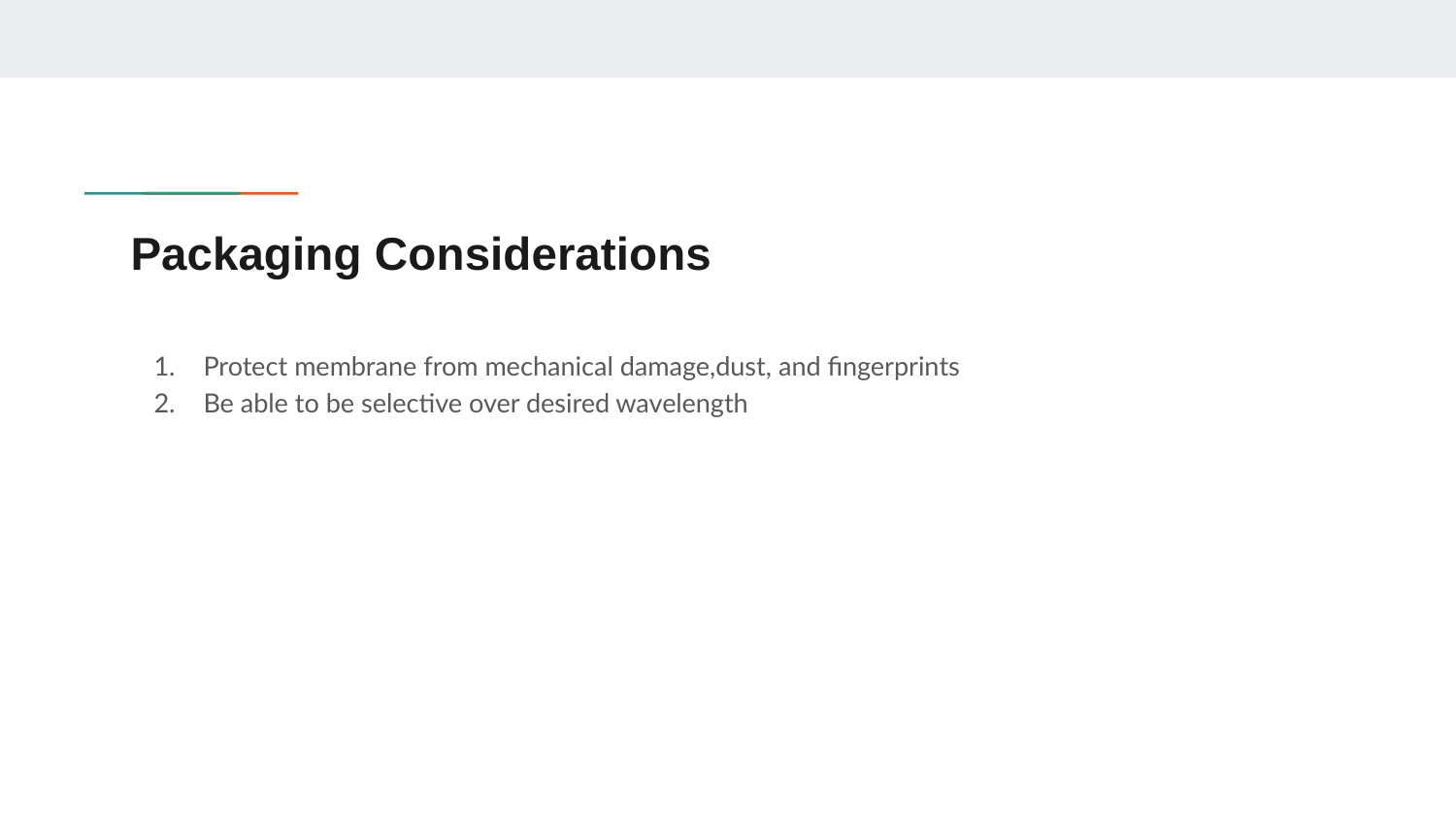

# Packaging Considerations
Protect membrane from mechanical damage,dust, and fingerprints
Be able to be selective over desired wavelength